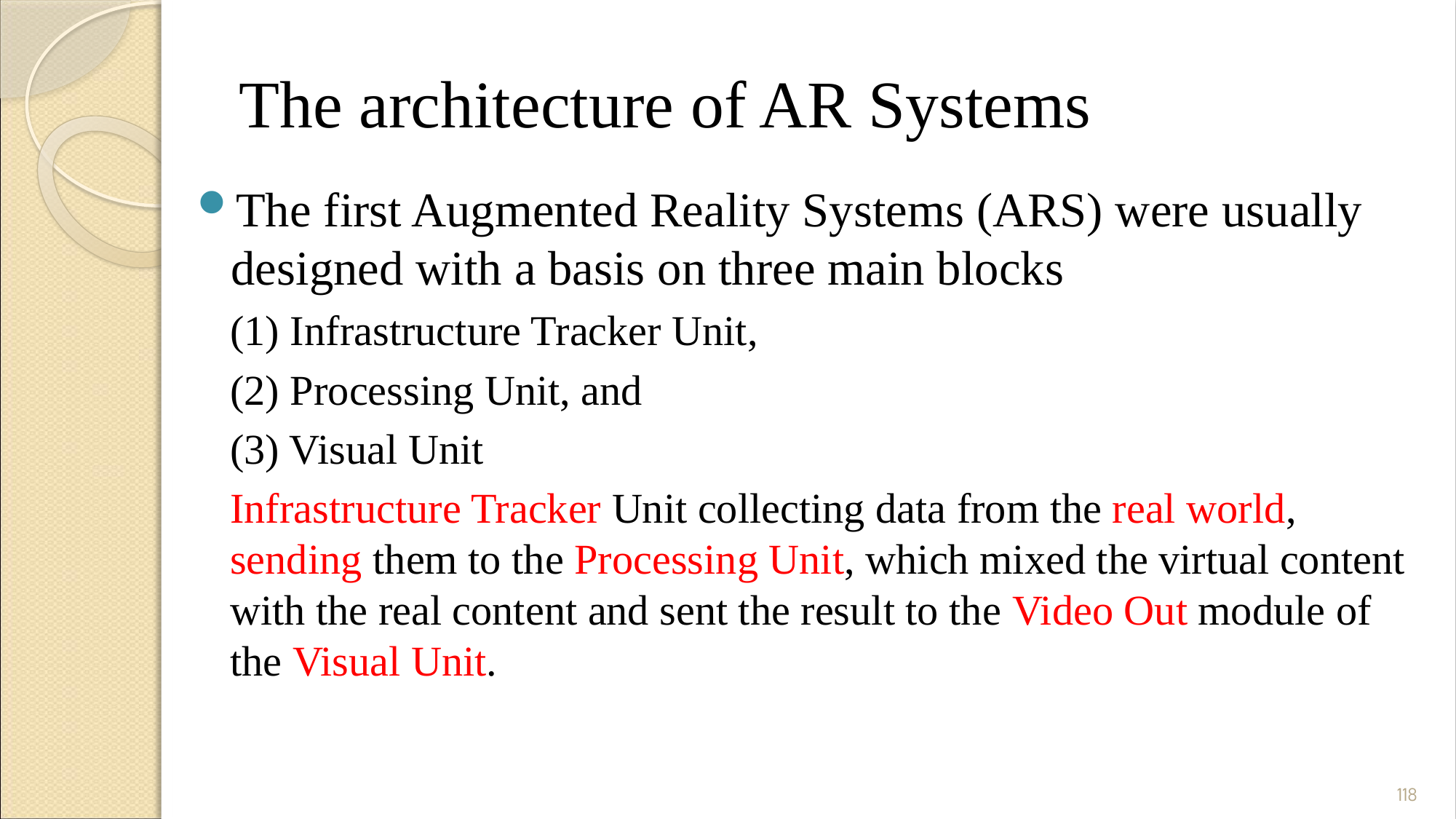

# The architecture of AR Systems
The first Augmented Reality Systems (ARS) were usually designed with a basis on three main blocks
(1) Infrastructure Tracker Unit,
(2) Processing Unit, and
(3) Visual Unit
Infrastructure Tracker Unit collecting data from the real world, sending them to the Processing Unit, which mixed the virtual content with the real content and sent the result to the Video Out module of the Visual Unit.
118